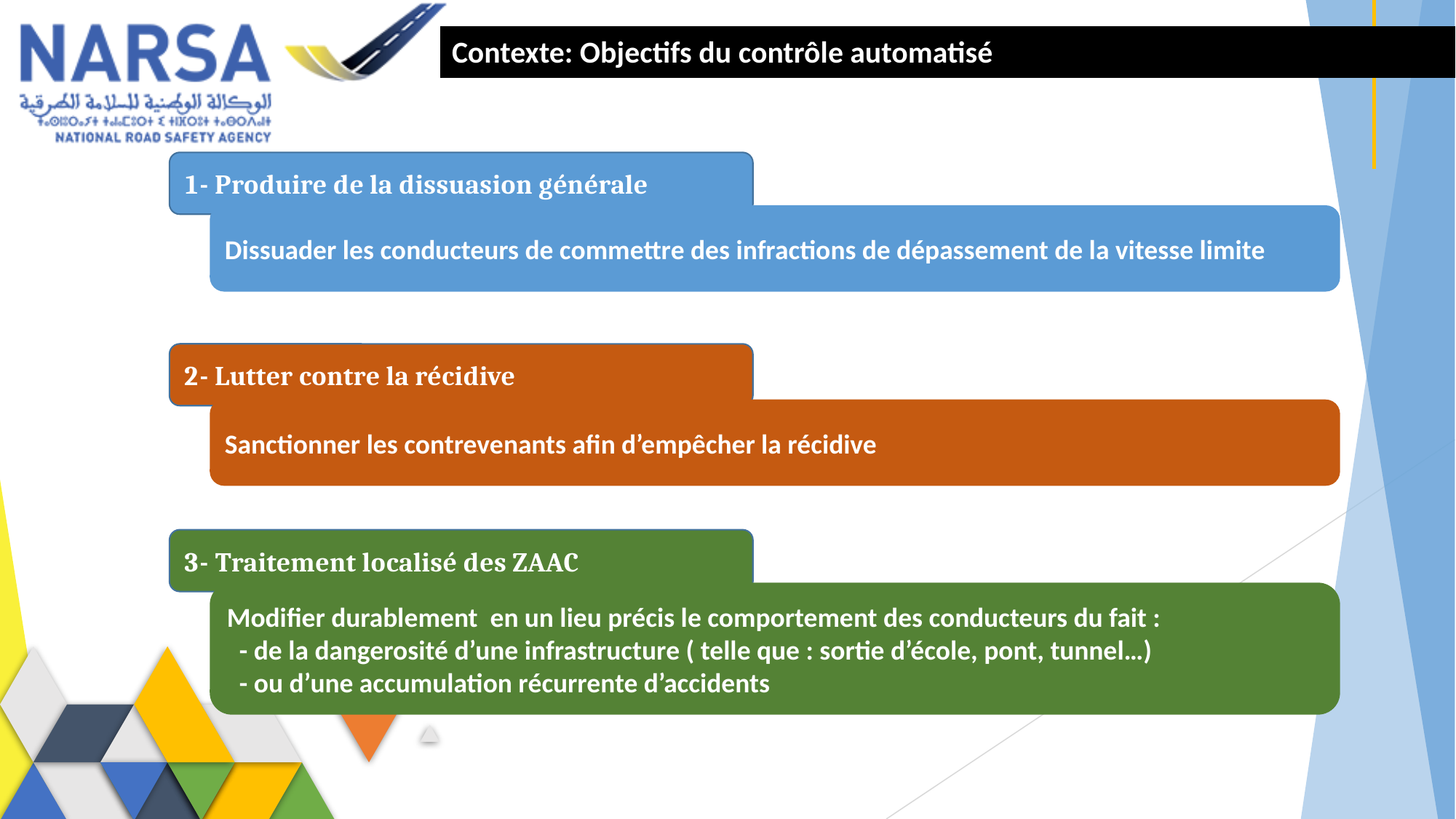

Contexte: Objectifs du contrôle automatisé
1- Produire de la dissuasion générale
Dissuader les conducteurs de commettre des infractions de dépassement de la vitesse limite
2- Lutter contre la récidive
Sanctionner les contrevenants afin d’empêcher la récidive
3- Traitement localisé des ZAAC
Modifier durablement  en un lieu précis le comportement des conducteurs du fait :
  - de la dangerosité d’une infrastructure ( telle que : sortie d’école, pont, tunnel…)
  - ou d’une accumulation récurrente d’accidents